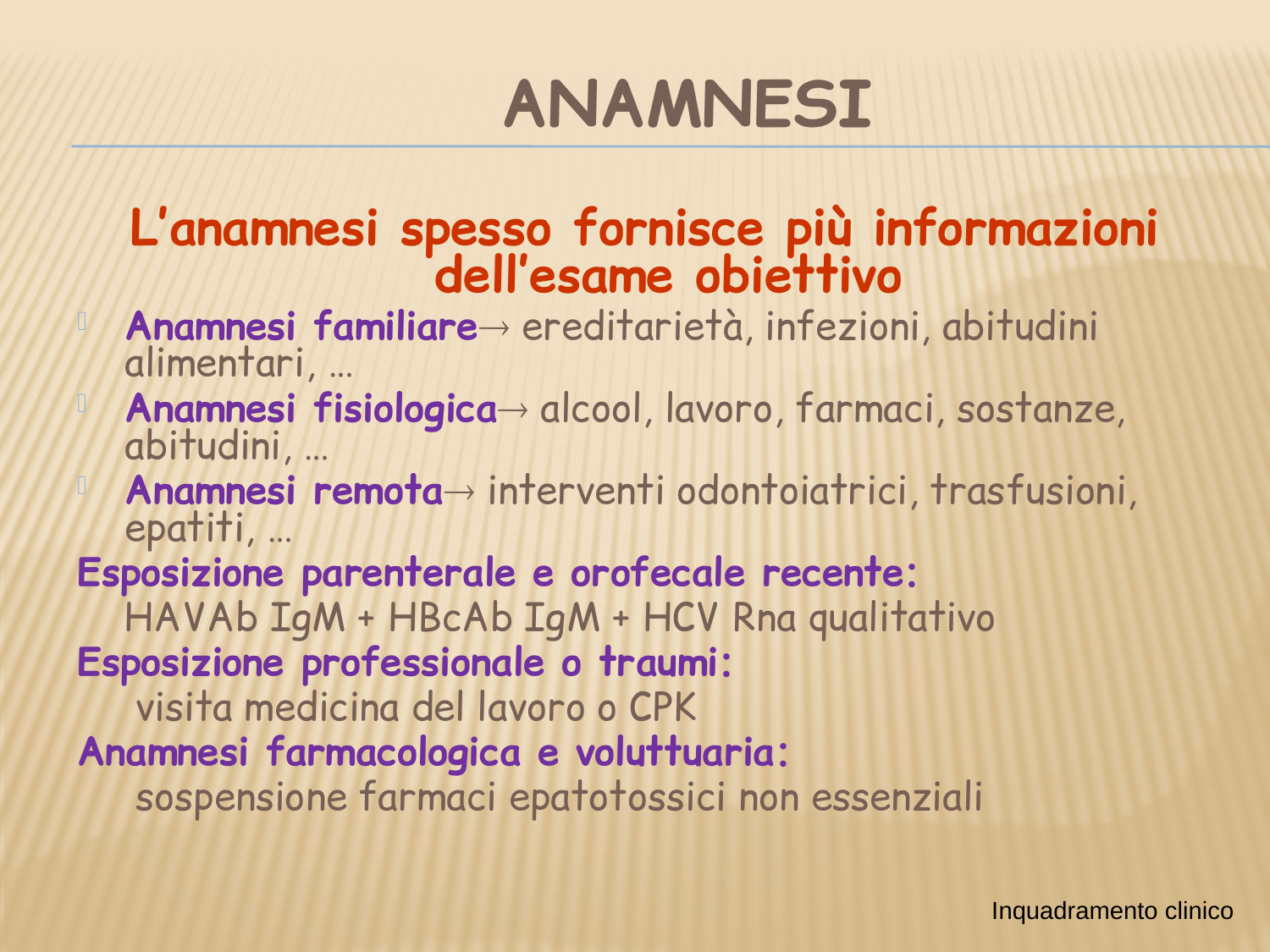

# ANAMNESI
L’anamnesi spesso fornisce più informazioni dell’esame obiettivo
Anamnesi familiare→ ereditarietà, infezioni, abitudini alimentari, …
Anamnesi fisiologica→ alcool, lavoro, farmaci, sostanze, abitudini, …
Anamnesi remota→ interventi odontoiatrici, trasfusioni, epatiti, …
Esposizione parenterale e orofecale recente:
    HAVAb IgM + HBcAb IgM + HCV Rna qualitativo
Esposizione professionale o traumi:
     visita medicina del lavoro o CPK
Anamnesi farmacologica e voluttuaria:
     sospensione farmaci epatotossici non essenziali

Inquadramento clinico